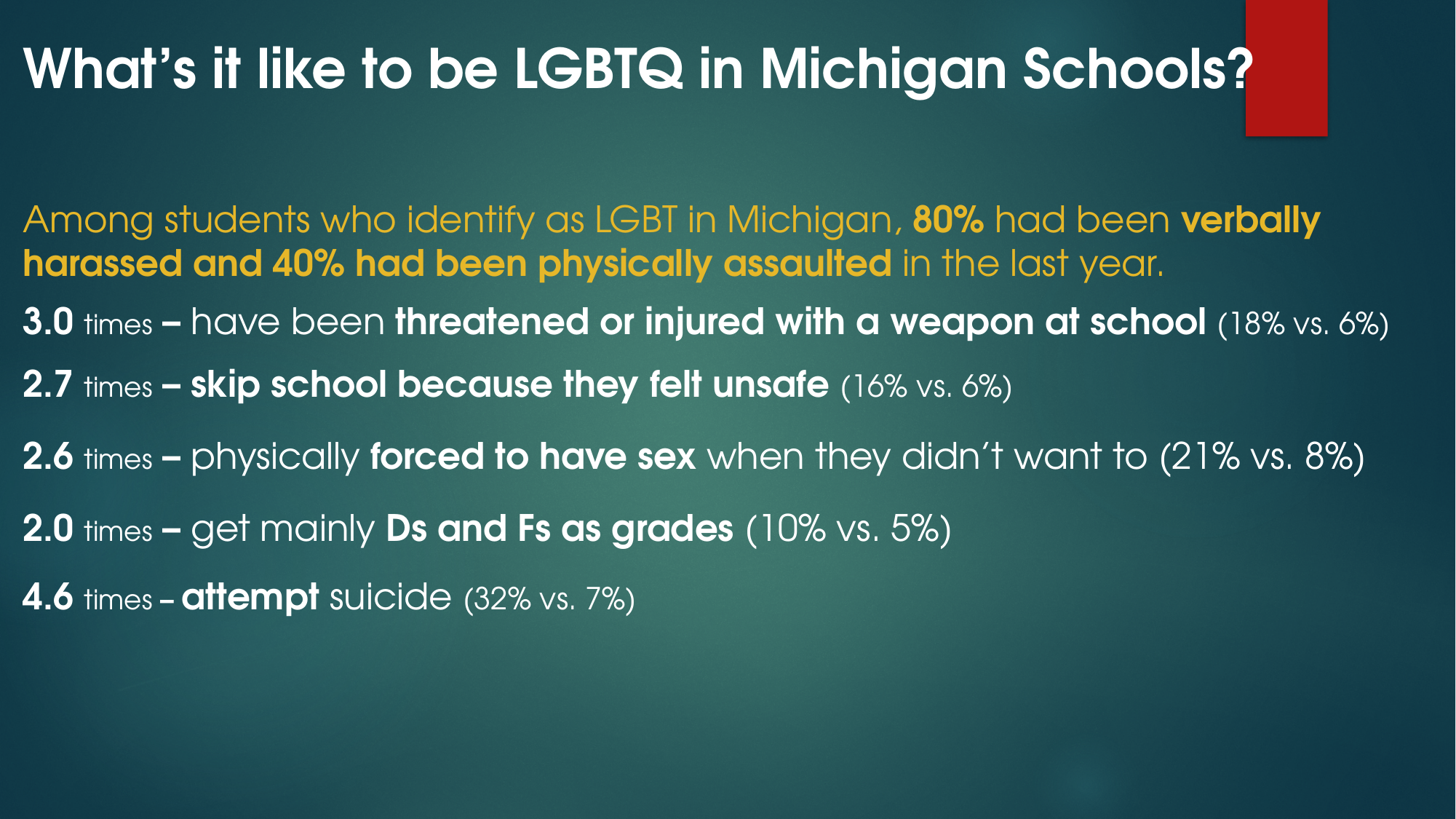

# What’s it like to be LGBTQ in Michigan Schools?
Among students who identify as LGBT in Michigan, 80% had been verbally harassed and 40% had been physically assaulted in the last year.

3.0 times – have been threatened or injured with a weapon at school (18% vs. 6%)

2.7 times – skip school because they felt unsafe (16% vs. 6%)

2.6 times – physically forced to have sex when they didn’t want to (21% vs. 8%)

2.0 times – get mainly Ds and Fs as grades (10% vs. 5%)

4.6 times – attempt suicide (32% vs. 7%)